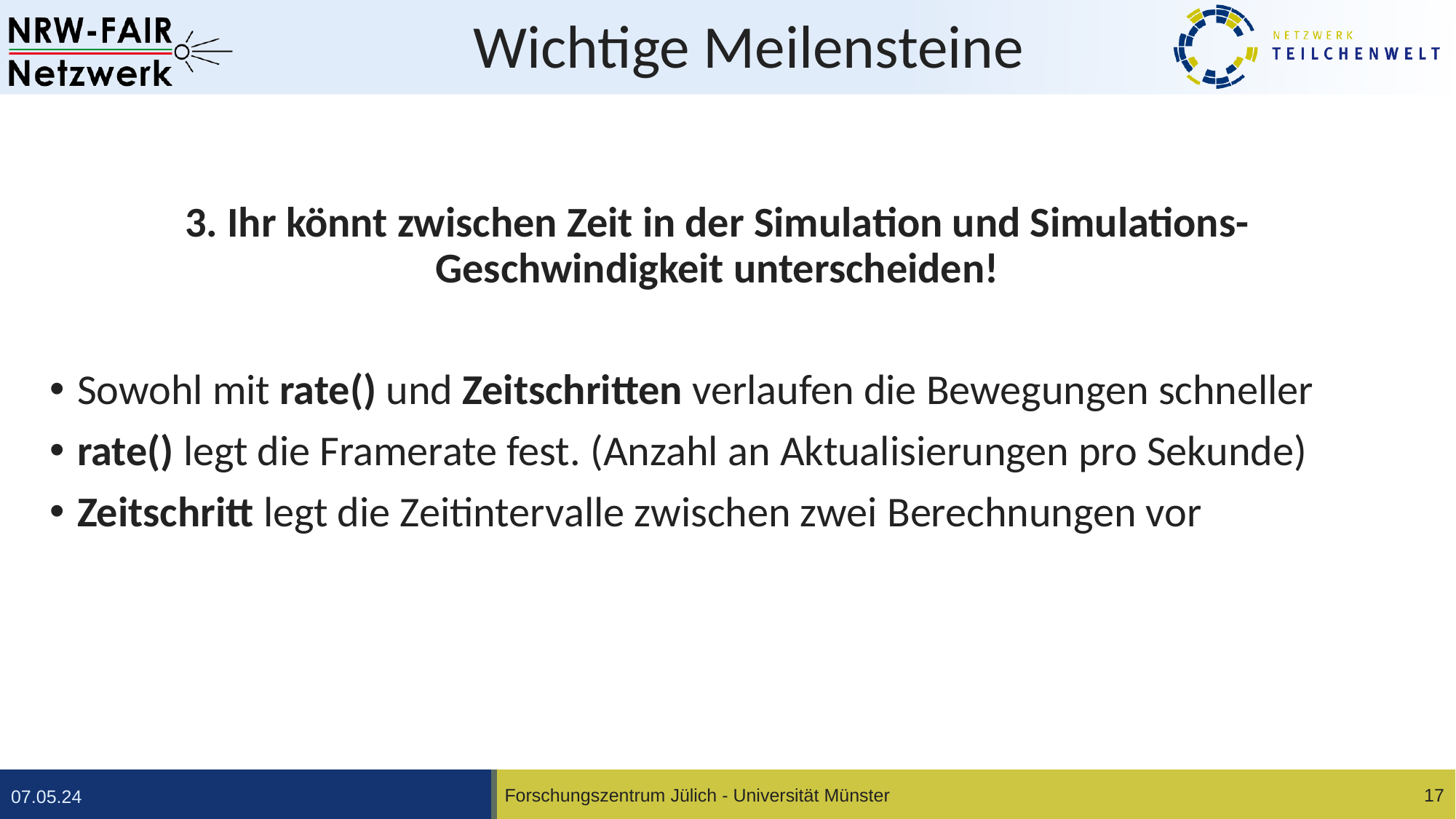

# Wichtige Meilensteine
3. Ihr könnt zwischen Zeit in der Simulation und Simulations-Geschwindigkeit unterscheiden!

Sowohl mit rate() und Zeitschritten verlaufen die Bewegungen schneller
rate() legt die Framerate fest. (Anzahl an Aktualisierungen pro Sekunde)
Zeitschritt legt die Zeitintervalle zwischen zwei Berechnungen vor
Forschungszentrum Jülich - Universität Münster
17
07.05.24